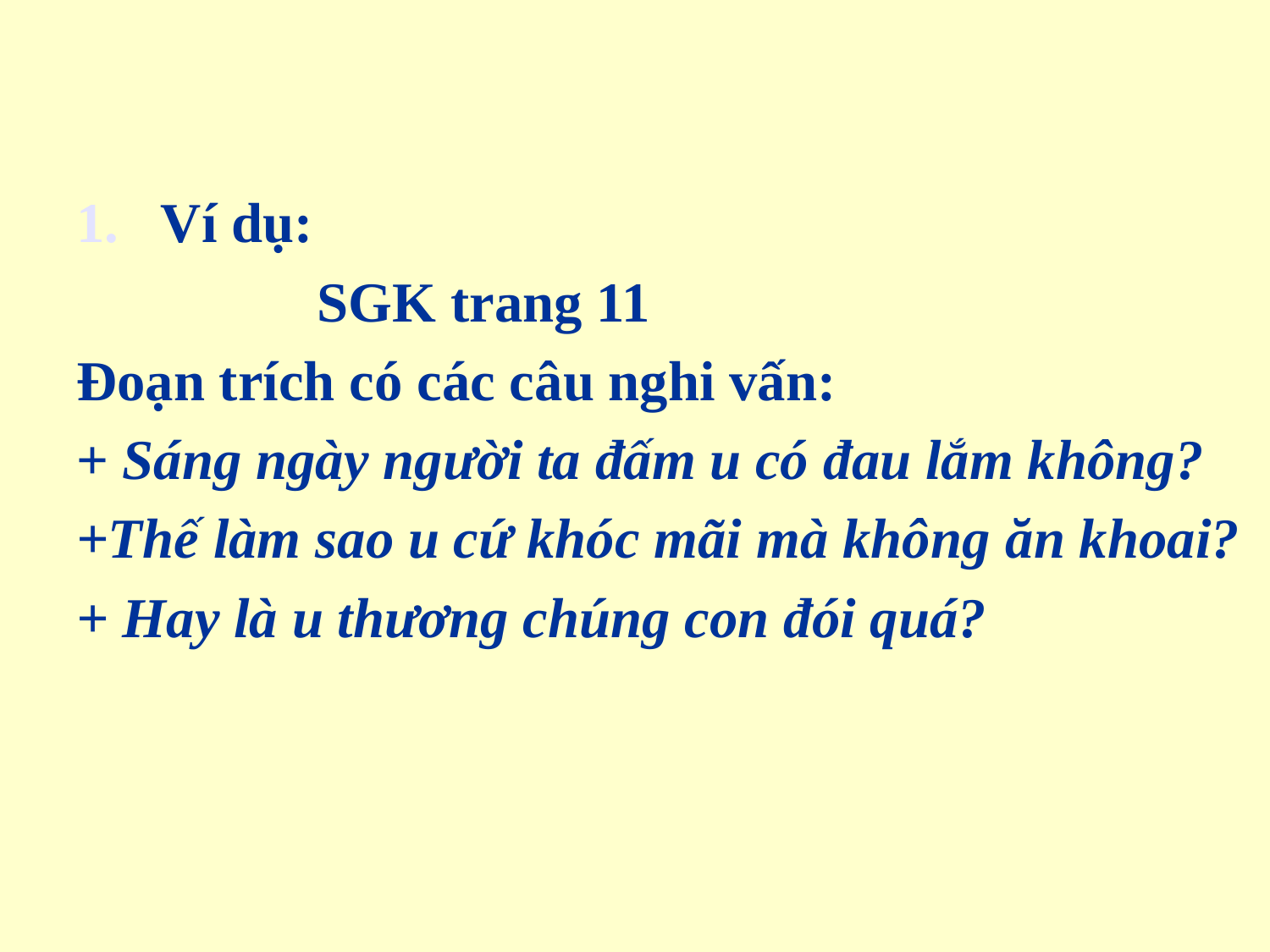

Ví dụ:
                 SGK trang 11
Đoạn trích có các câu nghi vấn:
+ Sáng ngày người ta đấm u có đau lắm không?
+Thế làm sao u cứ khóc mãi mà không ăn khoai?
+ Hay là u thương chúng con đói quá?